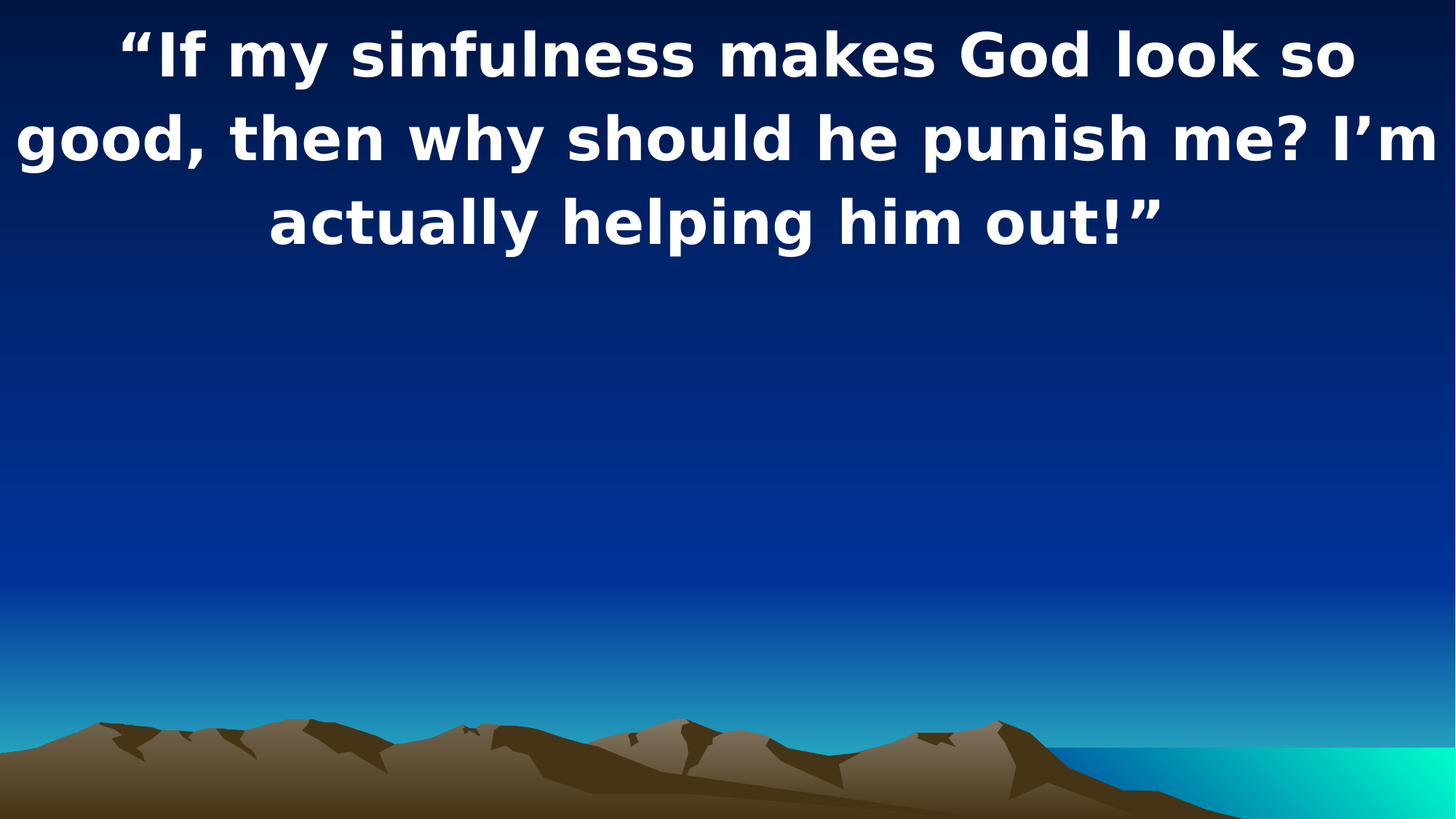

“If my sinfulness makes God look so good, then why should he punish me? I’m actually helping him out!”